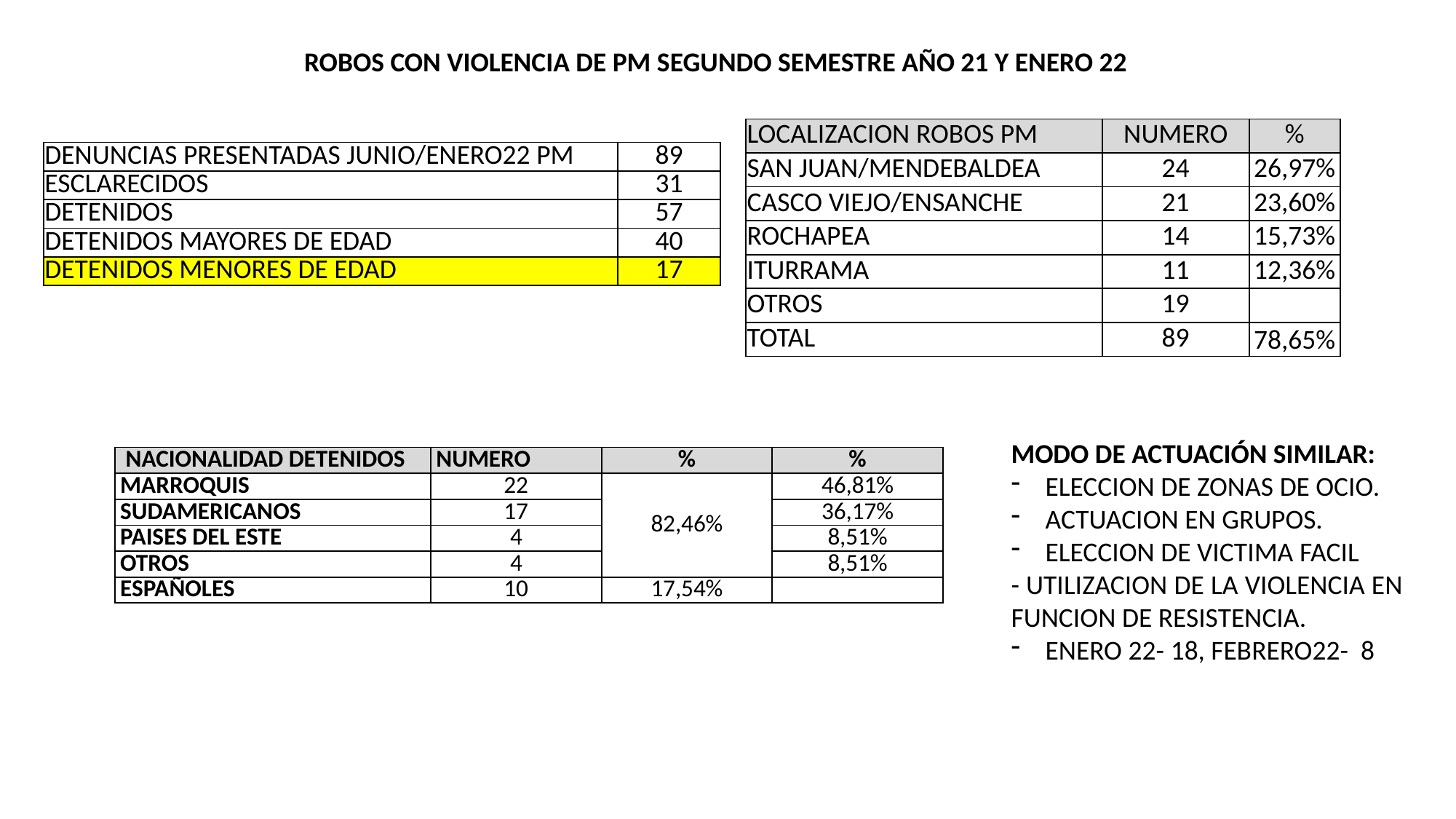

ROBOS CON VIOLENCIA DE PM SEGUNDO SEMESTRE AÑO 21 Y ENERO 22
| LOCALIZACION ROBOS PM | NUMERO | % |
| --- | --- | --- |
| SAN JUAN/MENDEBALDEA | 24 | 26,97% |
| CASCO VIEJO/ENSANCHE | 21 | 23,60% |
| ROCHAPEA | 14 | 15,73% |
| ITURRAMA | 11 | 12,36% |
| OTROS | 19 |  |
| TOTAL | 89 | 78,65% |
| DENUNCIAS PRESENTADAS JUNIO/ENERO22 PM | 89 |
| --- | --- |
| ESCLARECIDOS | 31 |
| DETENIDOS | 57 |
| DETENIDOS MAYORES DE EDAD | 40 |
| DETENIDOS MENORES DE EDAD | 17 |
MODO DE ACTUACIÓN SIMILAR:
ELECCION DE ZONAS DE OCIO.
ACTUACION EN GRUPOS.
ELECCION DE VICTIMA FACIL
- UTILIZACION DE LA VIOLENCIA EN FUNCION DE RESISTENCIA.
ENERO 22- 18, FEBRERO22-  8

| NACIONALIDAD DETENIDOS | NUMERO | % | % |
| --- | --- | --- | --- |
| MARROQUIS | 22 | 82,46% | 46,81% |
| SUDAMERICANOS | 17 |  | 36,17% |
| PAISES DEL ESTE | 4 |  | 8,51% |
| OTROS | 4 |  | 8,51% |
| ESPAÑOLES | 10 | 17,54% |  |